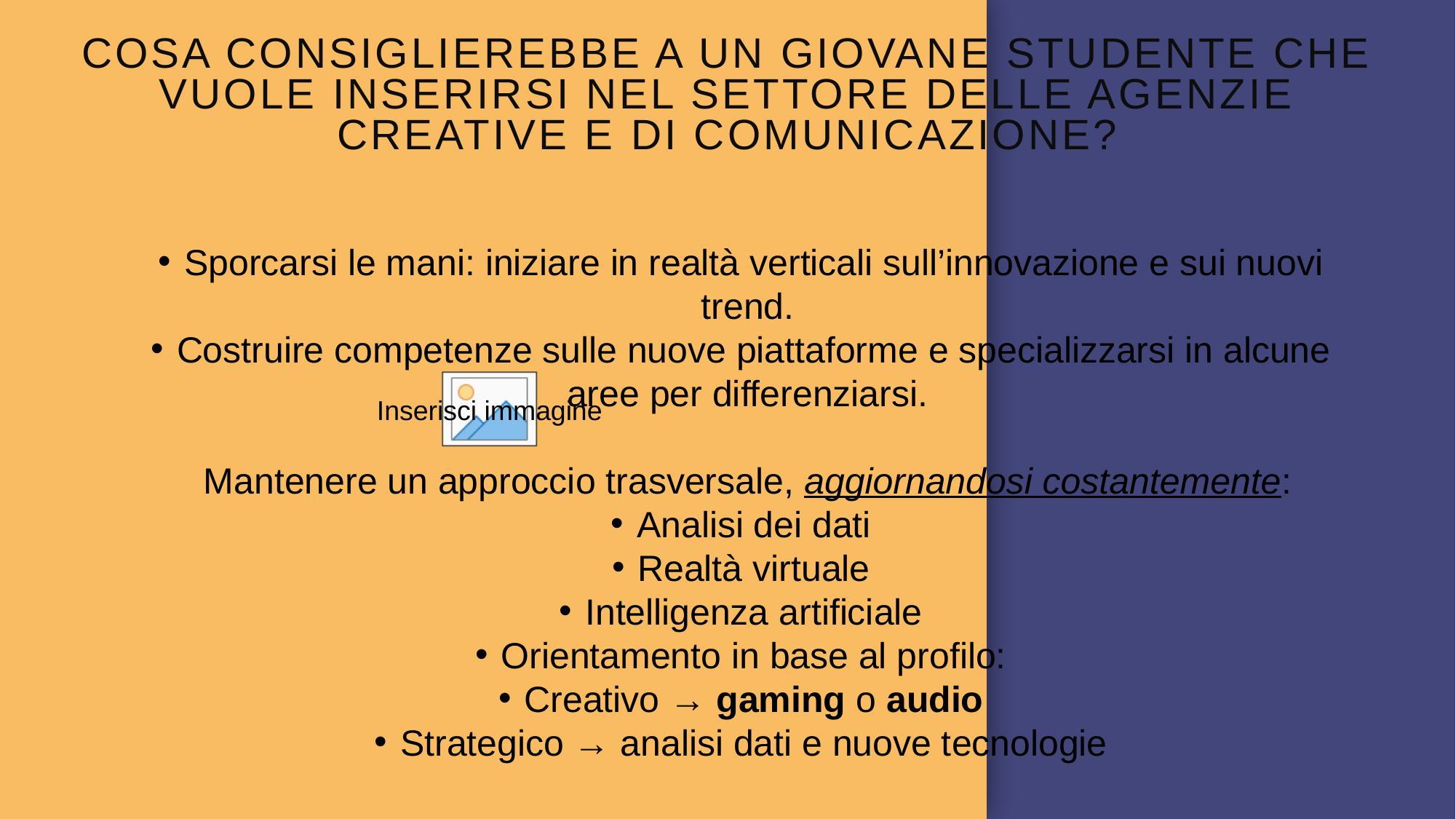

# Cosa consiglierebbe a un giovane studente che vuole inserirsi nel settore delle agenzie creative e di comunicazione?

Sporcarsi le mani: iniziare in realtà verticali sull’innovazione e sui nuovi trend.
Costruire competenze sulle nuove piattaforme e specializzarsi in alcune aree per differenziarsi.

Mantenere un approccio trasversale, aggiornandosi costantemente:
Analisi dei dati
Realtà virtuale
Intelligenza artificiale
Orientamento in base al profilo:
Creativo → gaming o audio
Strategico → analisi dati e nuove tecnologie